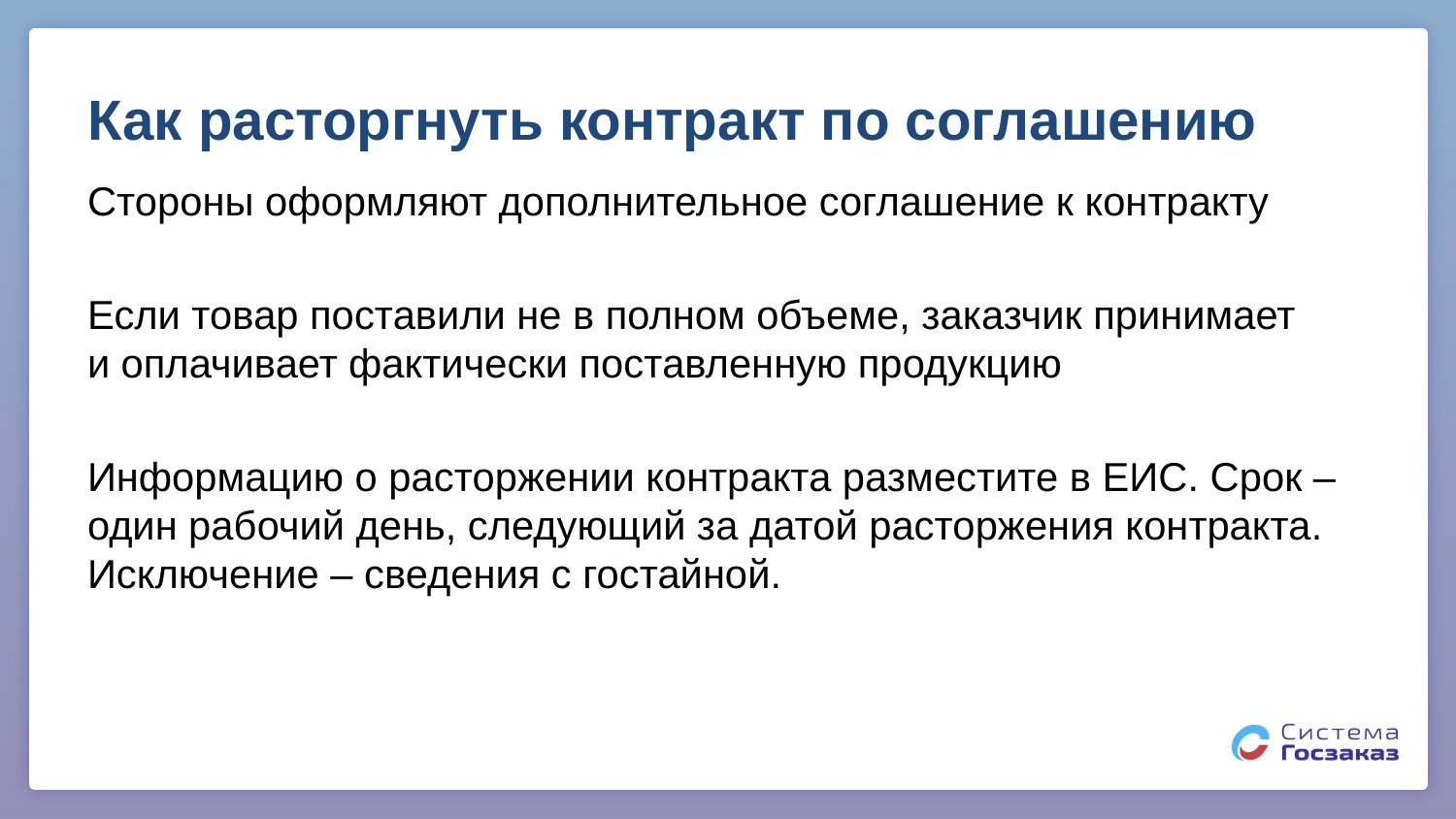

# Как расторгнуть контракт по соглашению
Стороны оформляют дополнительное соглашение к контракту

Если товар поставили не в полном объеме, заказчик принимает
и оплачивает фактически поставленную продукцию

Информацию о расторжении контракта разместите в ЕИС. Срок –  один рабочий день, следующий за датой расторжения контракта. Исключение – сведения с гостайной.